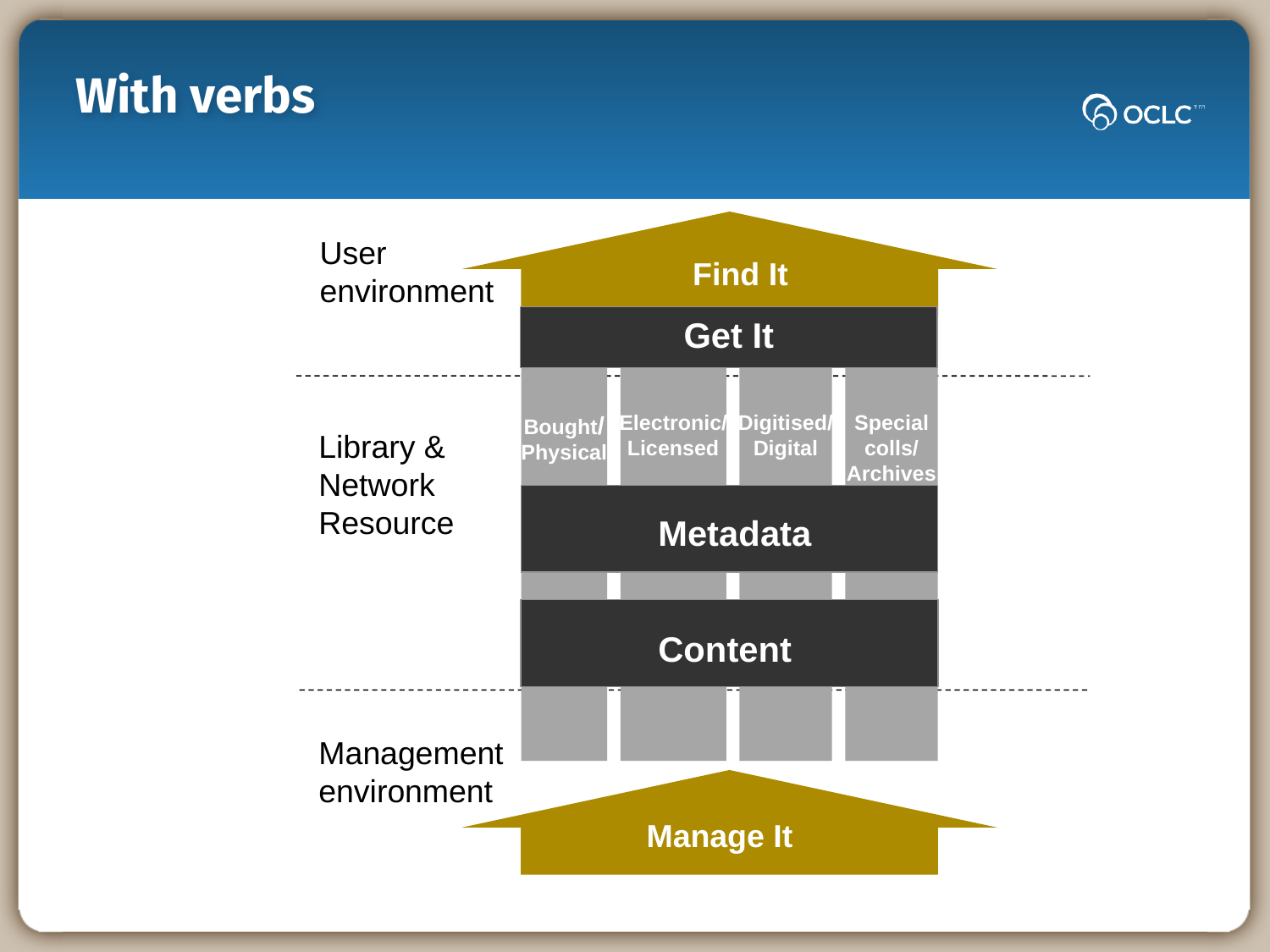

With verbs

User
environment
Find It
Get It
Bought/
Physical
Electronic/
Licensed
Digitised/
Digital
Special
colls/
Archives

Library &
Network
Resource

Metadata

Content

Management
environment

Management
Manage It